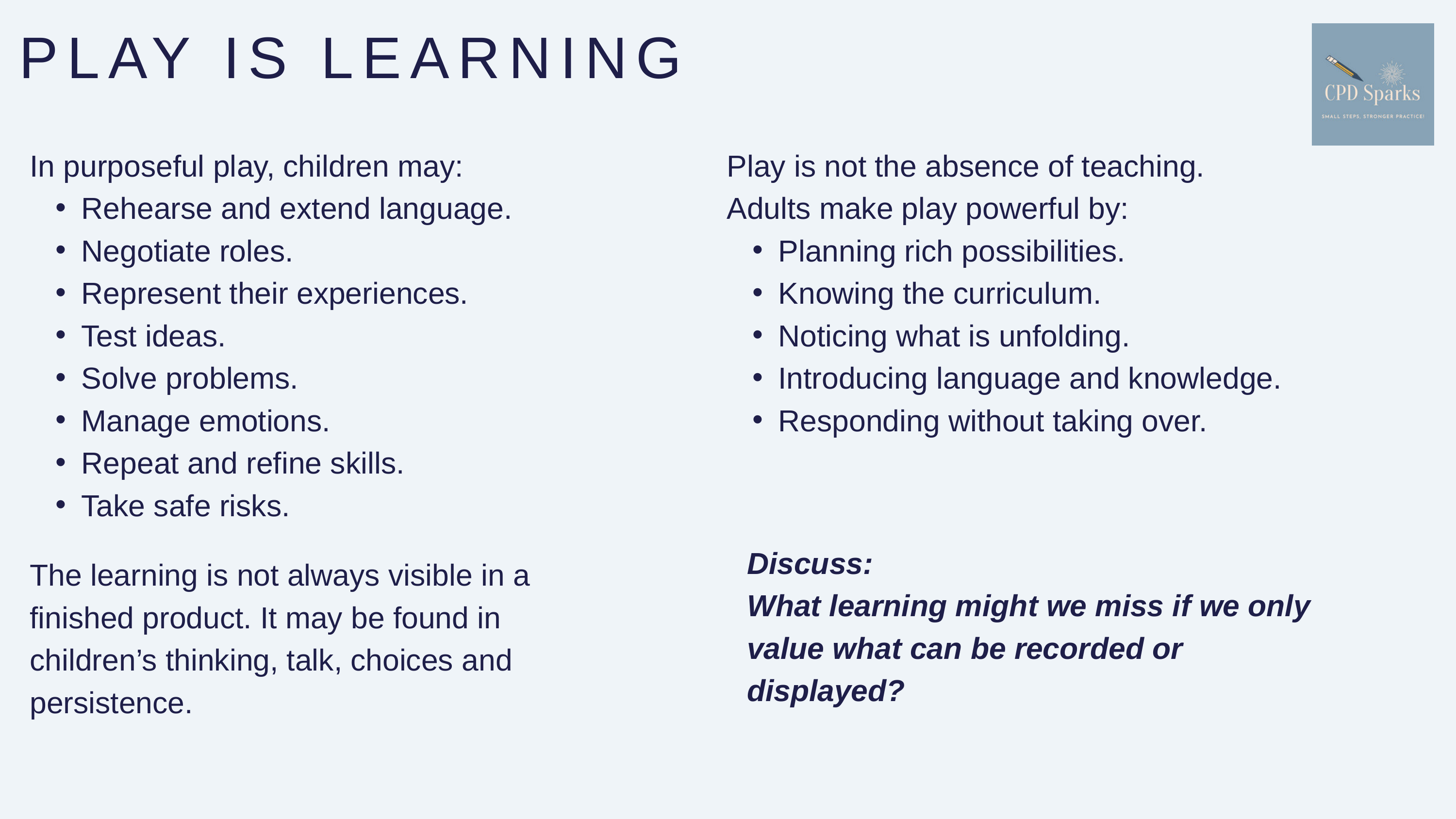

PLAY IS LEARNING
In purposeful play, children may:
Rehearse and extend language.
Negotiate roles.
Represent their experiences.
Test ideas.
Solve problems.
Manage emotions.
Repeat and refine skills.
Take safe risks.

Play is not the absence of teaching.
Adults make play powerful by:
Planning rich possibilities.
Knowing the curriculum.
Noticing what is unfolding.
Introducing language and knowledge.
Responding without taking over.

Discuss:
What learning might we miss if we only value what can be recorded or displayed?

The learning is not always visible in a finished product. It may be found in children’s thinking, talk, choices and persistence.